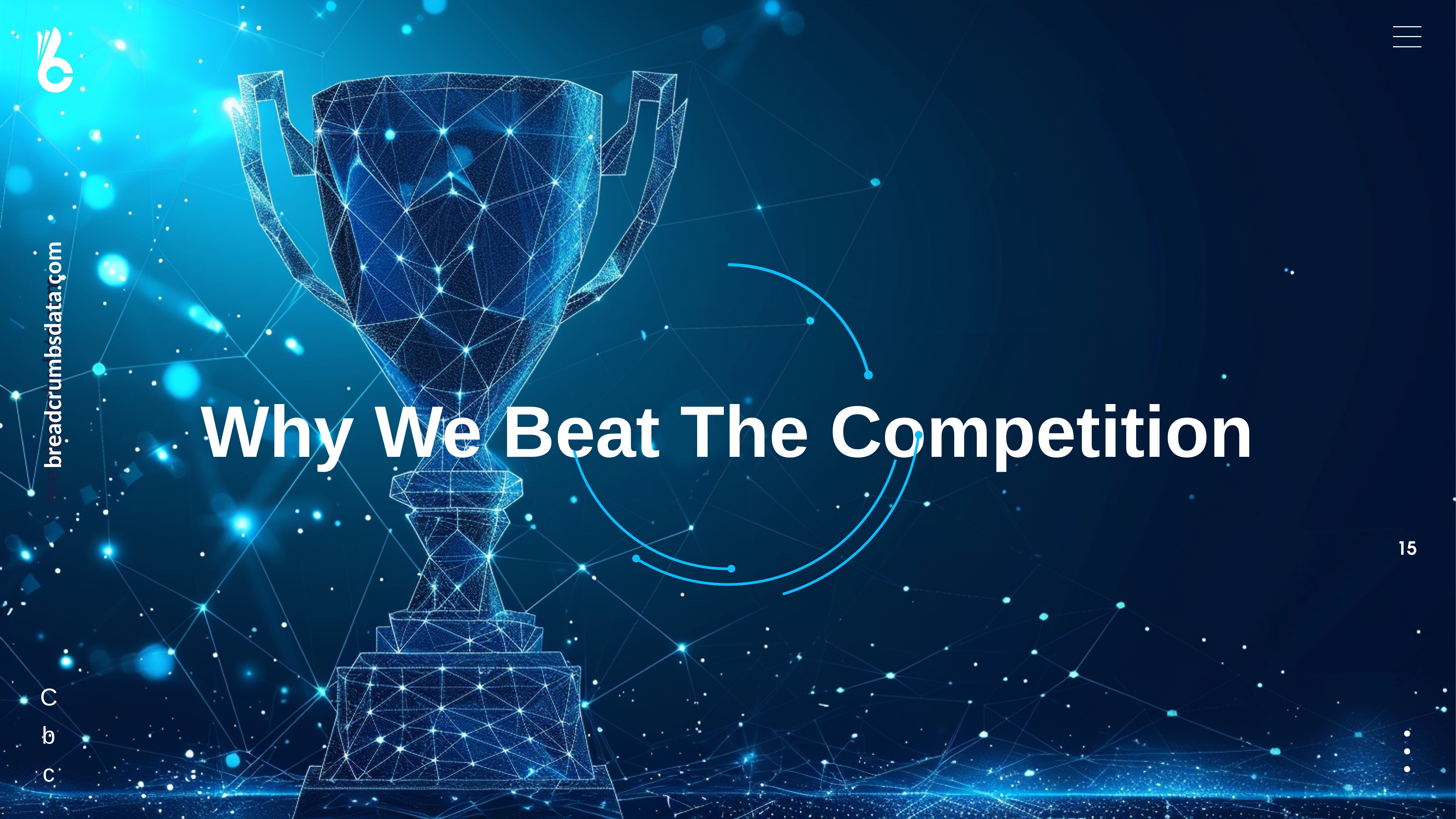

breadcrumbsdata.com
Why We Beat The Competition
15
C
b

c